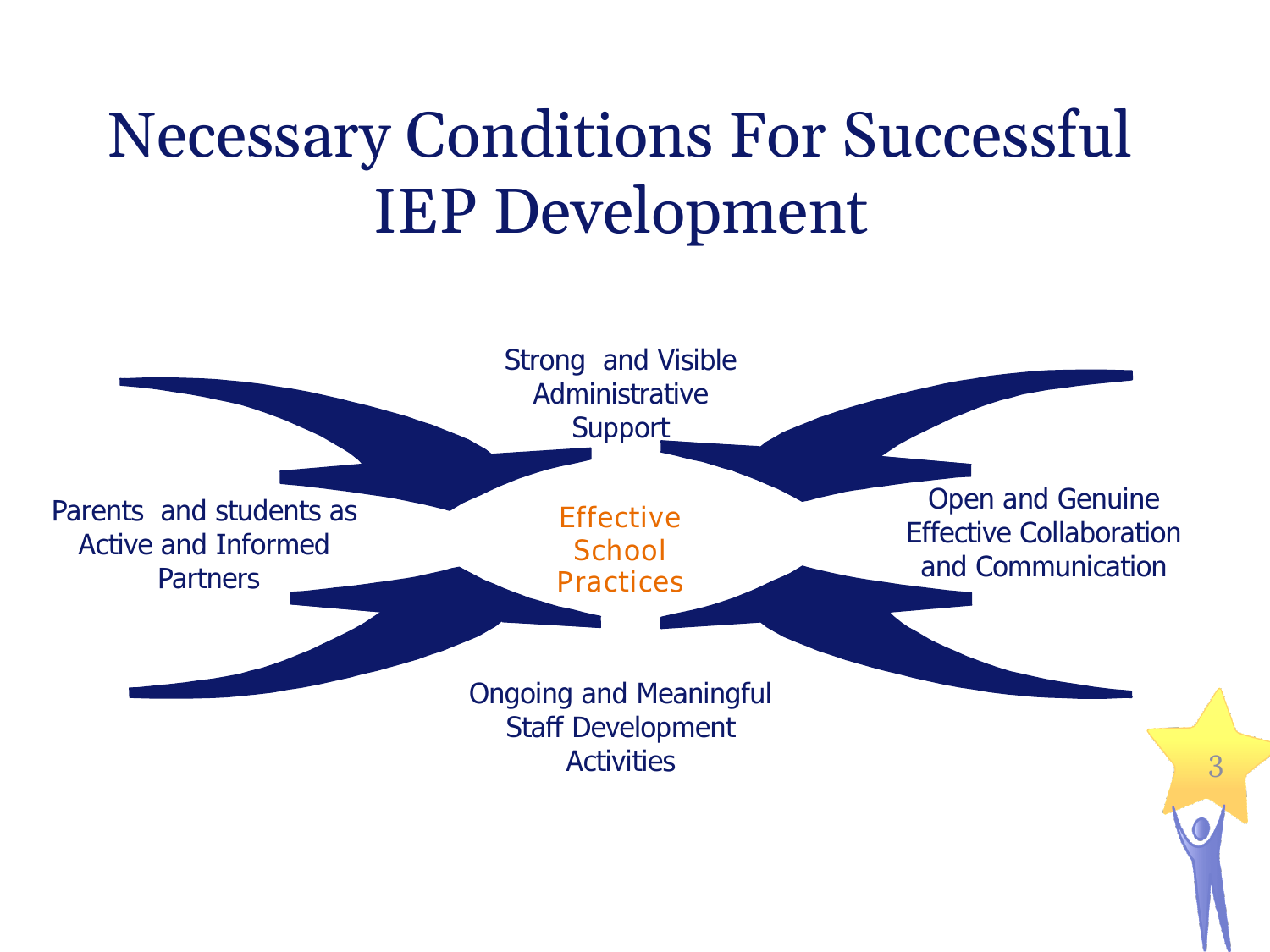

Necessary Conditions For Successful IEP Development
Strong  and Visible
 Administrative
Support

Open and Genuine
Effective Collaboration
and Communication
Effective
School
Practices
Parents  and students as
Active and Informed
 Partners
Ongoing and Meaningful
Staff Development
Activities
3